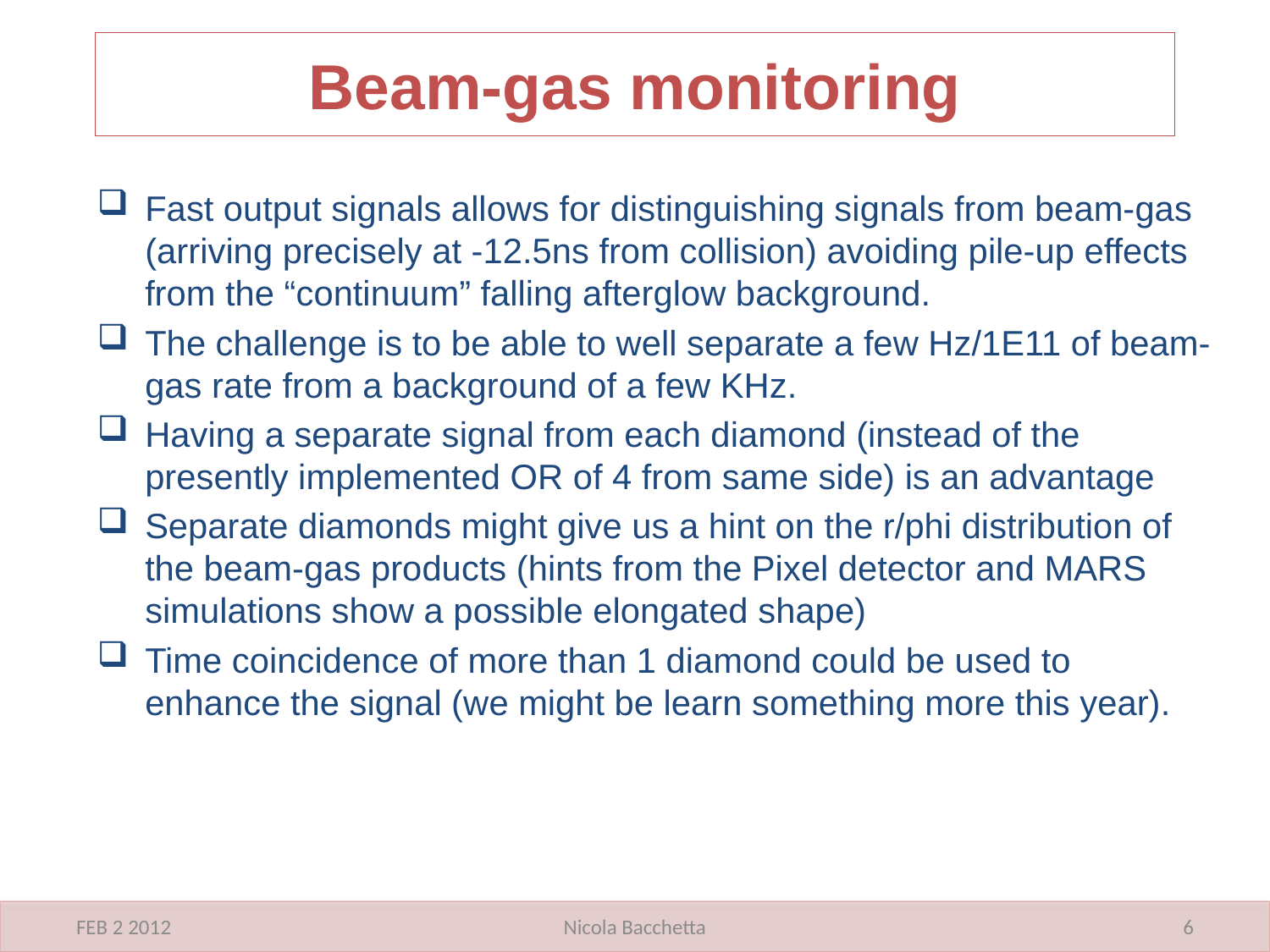

# Beam-gas monitoring

Fast output signals allows for distinguishing signals from beam-gas (arriving precisely at -12.5ns from collision) avoiding pile-up effects from the “continuum” falling afterglow background.
The challenge is to be able to well separate a few Hz/1E11 of beam-gas rate from a background of a few KHz.
Having a separate signal from each diamond (instead of the presently implemented OR of 4 from same side) is an advantage
Separate diamonds might give us a hint on the r/phi distribution of the beam-gas products (hints from the Pixel detector and MARS simulations show a possible elongated shape)
Time coincidence of more than 1 diamond could be used to enhance the signal (we might be learn something more this year).

FEB 2 2012
Nicola Bacchetta
6